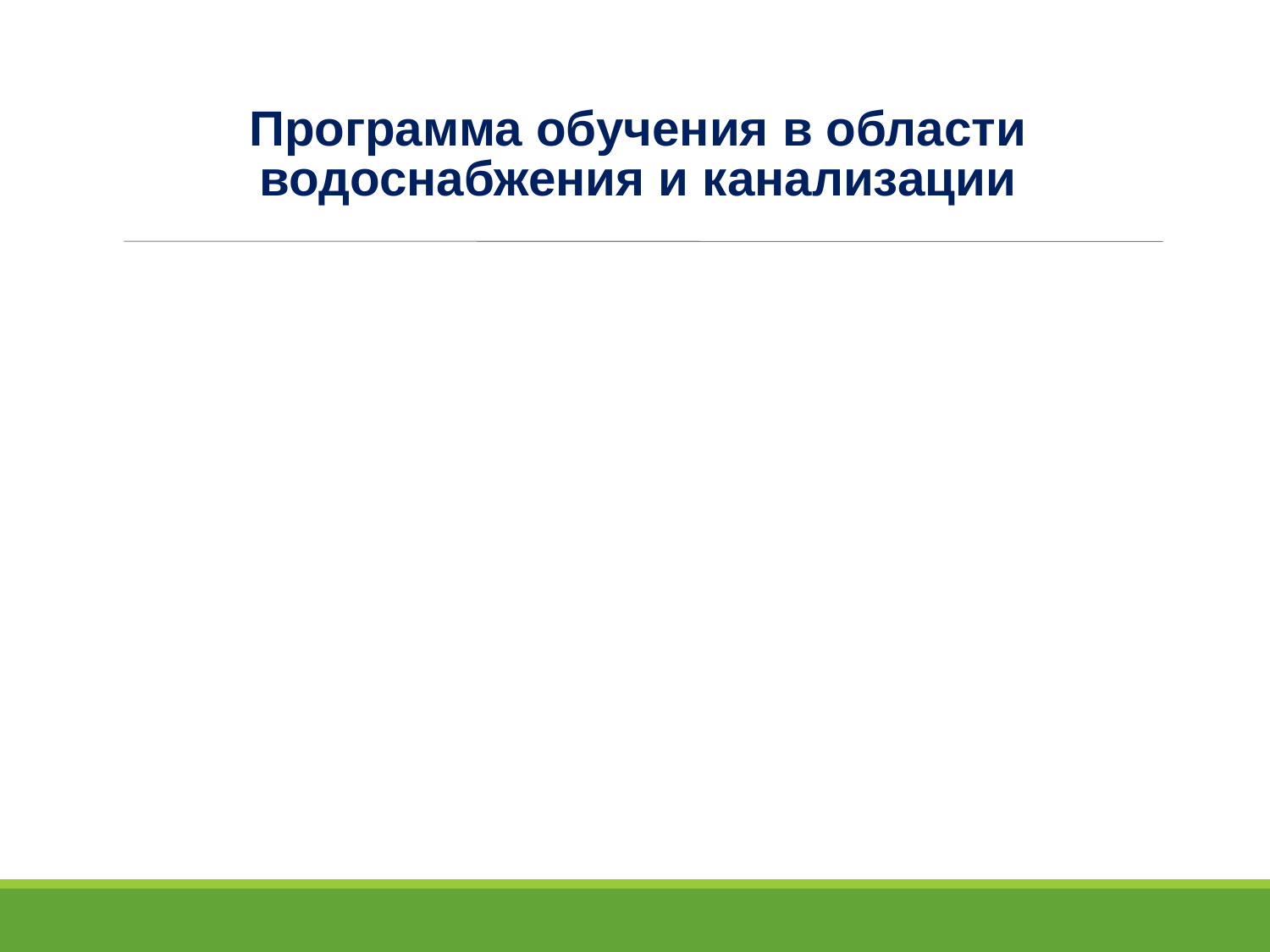

Программа обучения в области водоснабжения и канализации
Программа обучения